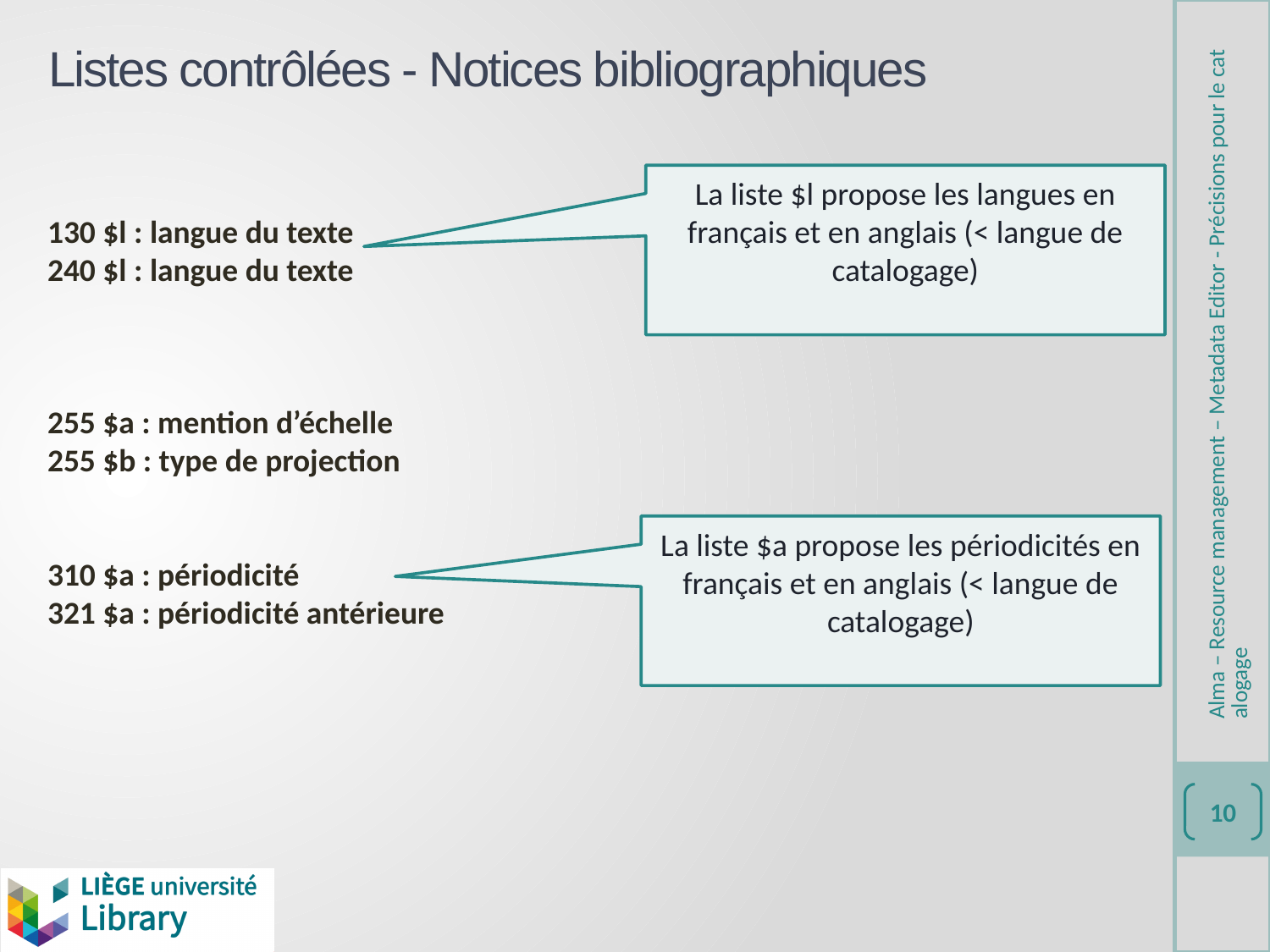

# Listes contrôlées - Notices bibliographiques
La liste $l propose les langues en français et en anglais (< langue de catalogage)

130 $l : langue du texte
240 $l : langue du texte

255 $a : mention d’échelle
255 $b : type de projection

310 $a : périodicité
321 $a : périodicité antérieure

Alma – Resource management – Metadata Editor - Précisions pour le catalogage
La liste $a propose les périodicités en français et en anglais (< langue de catalogage)

10